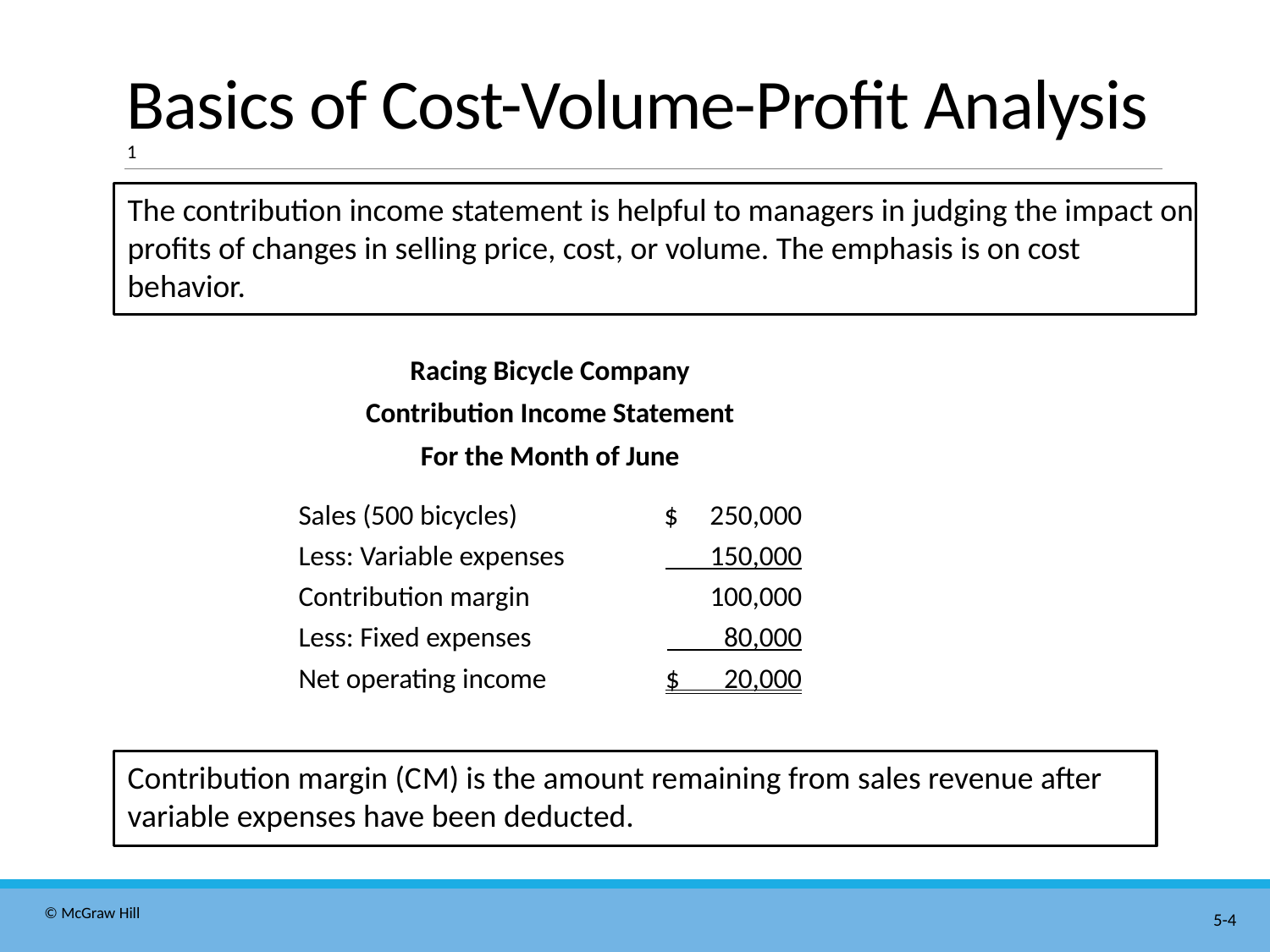

# Basics of Cost-Volume-Profit Analysis 1
The contribution income statement is helpful to managers in judging the impact on profits of changes in selling price, cost, or volume. The emphasis is on cost behavior.
Racing Bicycle Company
Contribution Income Statement
For the Month of June
| Sales (500 bicycles) | $ 250,000 |
| --- | --- |
| Less: Variable expenses | 150,000 |
| Contribution margin | 100,000 |
| Less: Fixed expenses | 80,000 |
| Net operating income | $ 20,000 |
Contribution margin (C M) is the amount remaining from sales revenue after variable expenses have been deducted.